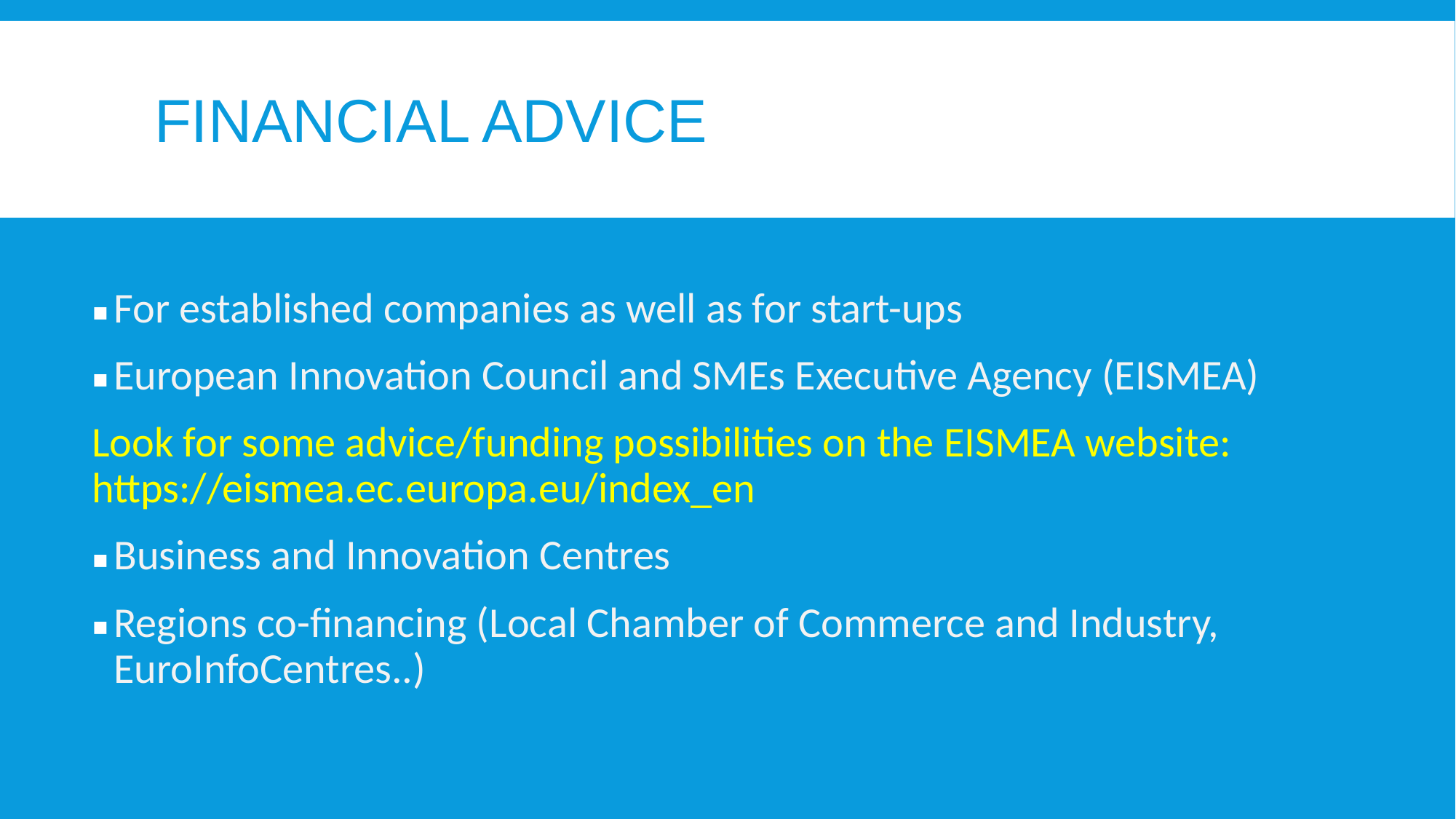

# FINANCIAL ADVICE
For established companies as well as for start-ups
European Innovation Council and SMEs Executive Agency (EISMEA)
Look for some advice/funding possibilities on the EISMEA website: https://eismea.ec.europa.eu/index_en
Business and Innovation Centres
Regions co-financing (Local Chamber of Commerce and Industry, EuroInfoCentres..)